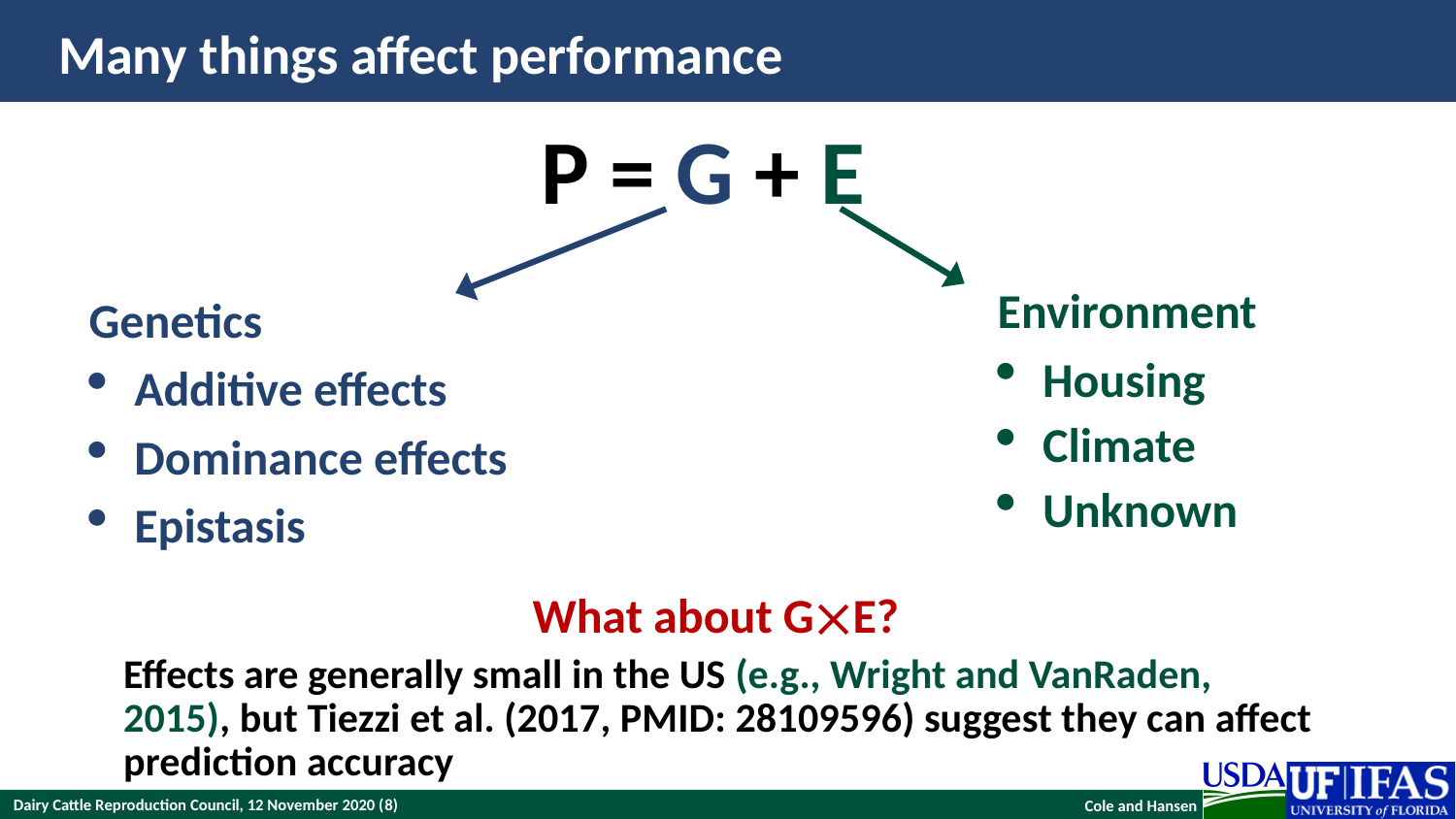

# Many things affect performance
              P = G + E
Environment
Housing
Climate
Unknown

Genetics
Additive effects
Dominance effects
Epistasis
What about G×E?
Effects are generally small in the US (e.g., Wright and VanRaden, 2015), but Tiezzi et al. (2017, PMID: 28109596) suggest they can affect prediction accuracy